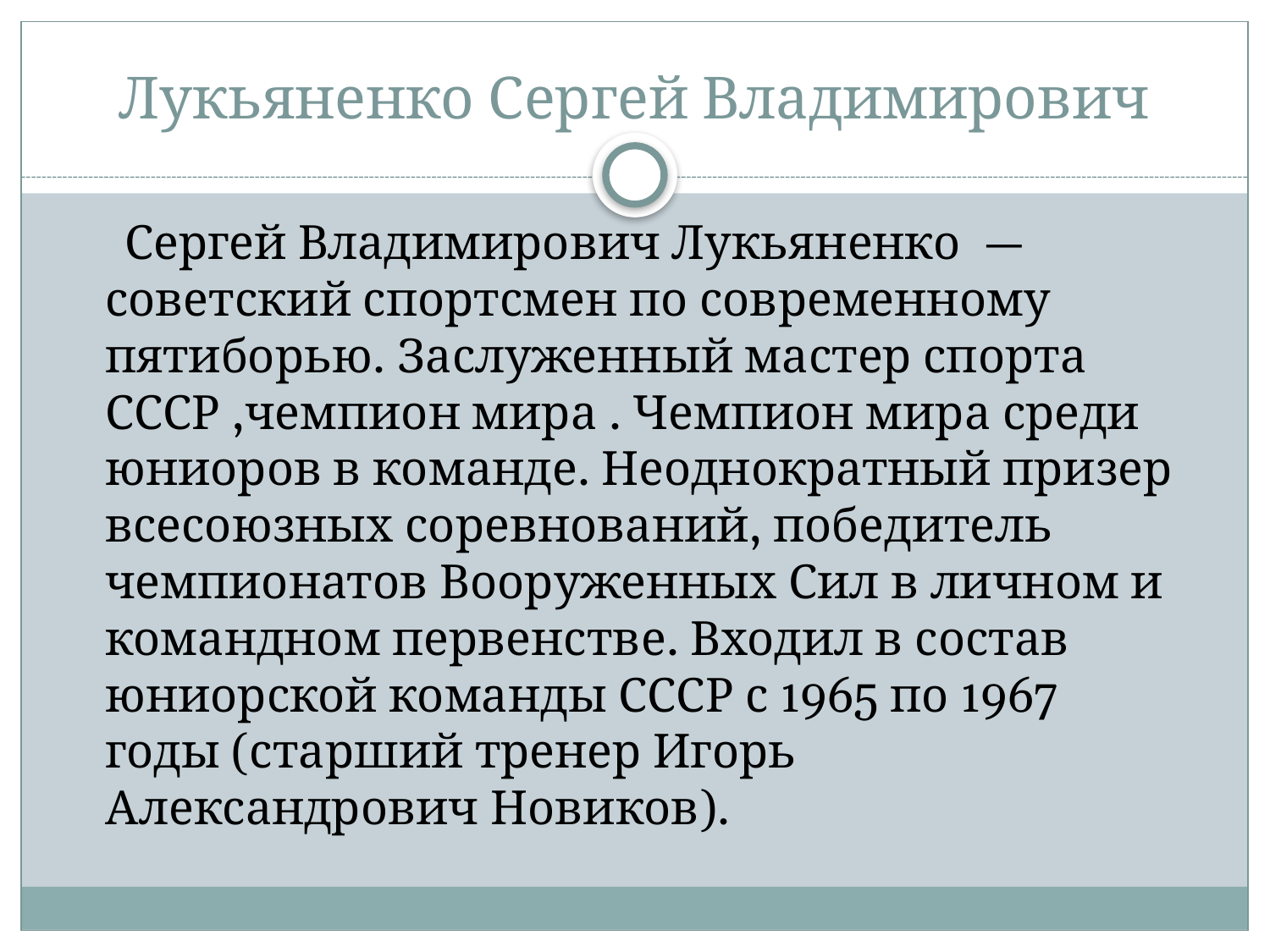

# Лукьяненко Сергей Владимирович
     Сергей Владимирович Лукьяненко  — советский спортсмен по современному пятиборью. Заслуженный мастер спорта СССР ,чемпион мира . Чемпион мира среди юниоров в команде. Неоднократный призер всесоюзных соревнований, победитель чемпионатов Вооруженных Сил в личном и командном первенстве. Входил в состав юниорской команды СССР с 1965 по 1967 годы (старший тренер Игорь Александрович Новиков).